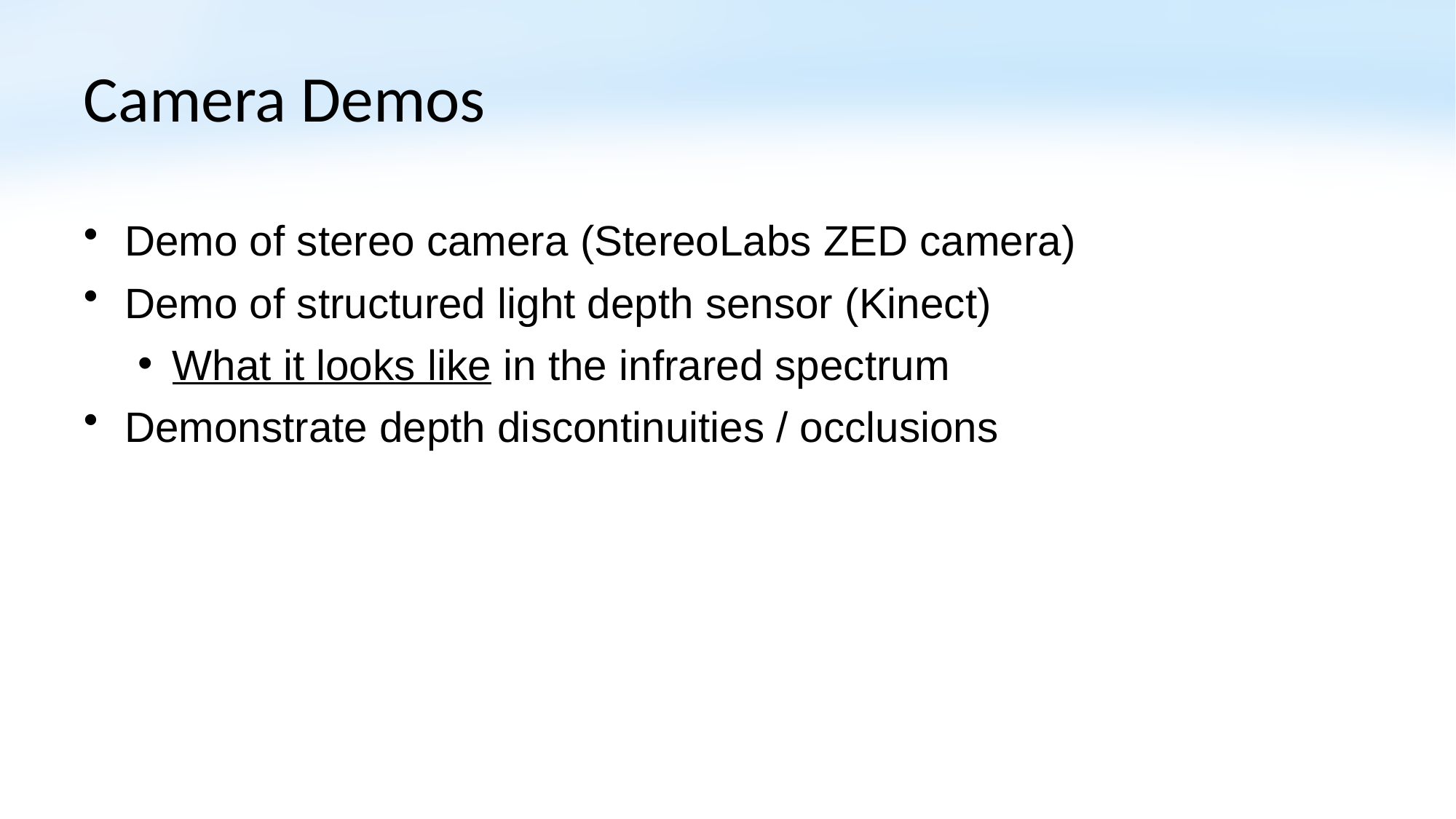

# Camera Demos
Demo of stereo camera (StereoLabs ZED camera)
Demo of structured light depth sensor (Kinect)
What it looks like in the infrared spectrum
Demonstrate depth discontinuities / occlusions